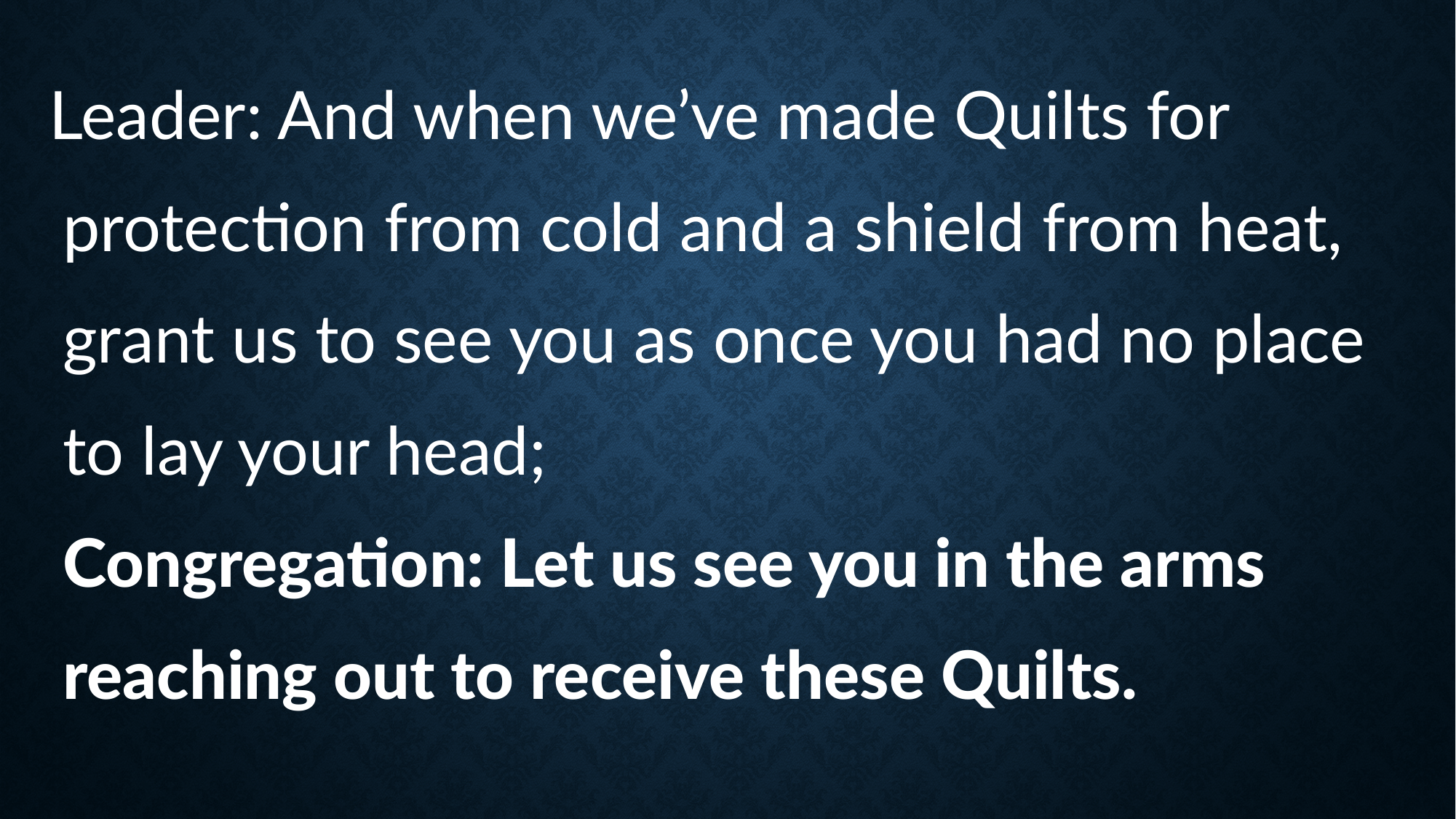

# Leader: And when we’ve made Quilts for protection from cold and a shield from heat, grant us to see you as once you had no place to lay your head; Congregation: Let us see you in the arms reaching out to receive these Quilts.